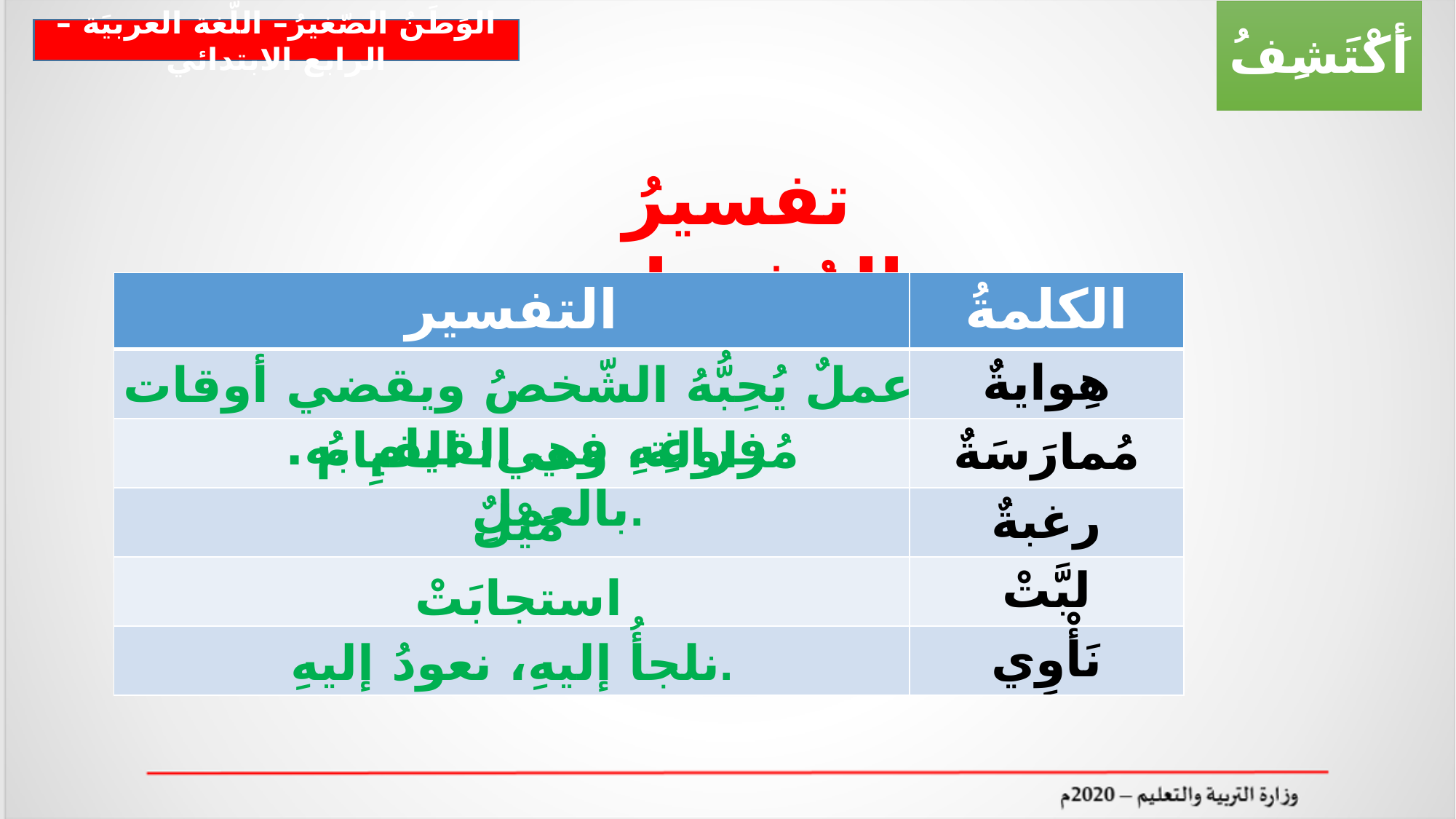

أَكْتَشِفُ

الوَطَنُ الصّغيرُ– اللّغة العربيَة – الرابع الابتدائي
تفسيرُ المُفرَداتِ
| التفسير | الكلمةُ |
| --- | --- |
|  | هِوايةٌ |
|  | مُمارَسَةٌ |
|  | رغبةٌ |
|  | لبَّتْ |
|  | نَأْوِي |
عملٌ يُحِبُّهُ الشّخصُ ويقضي أوقات فراغِهِ في القيامِ به.
مُزاولة، وهي: القيامُ بالعملِ.
مَيْلٌ
استجابَتْ
نلجأُ إليهِ، نعودُ إليهِ.